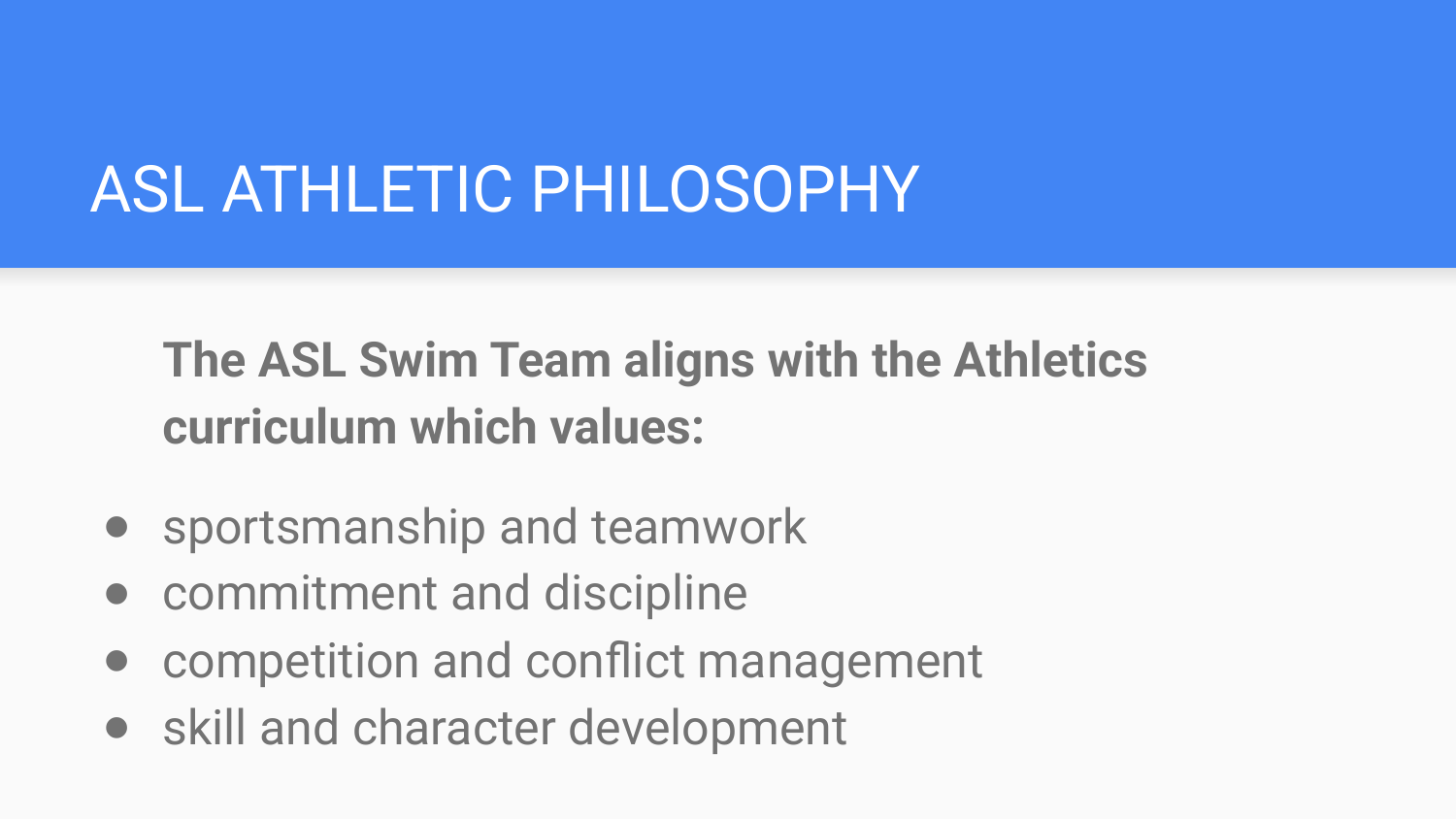

# ASL ATHLETIC PHILOSOPHY
The ASL Swim Team aligns with the Athletics curriculum which values:
sportsmanship and teamwork
commitment and discipline
competition and conflict management
skill and character development